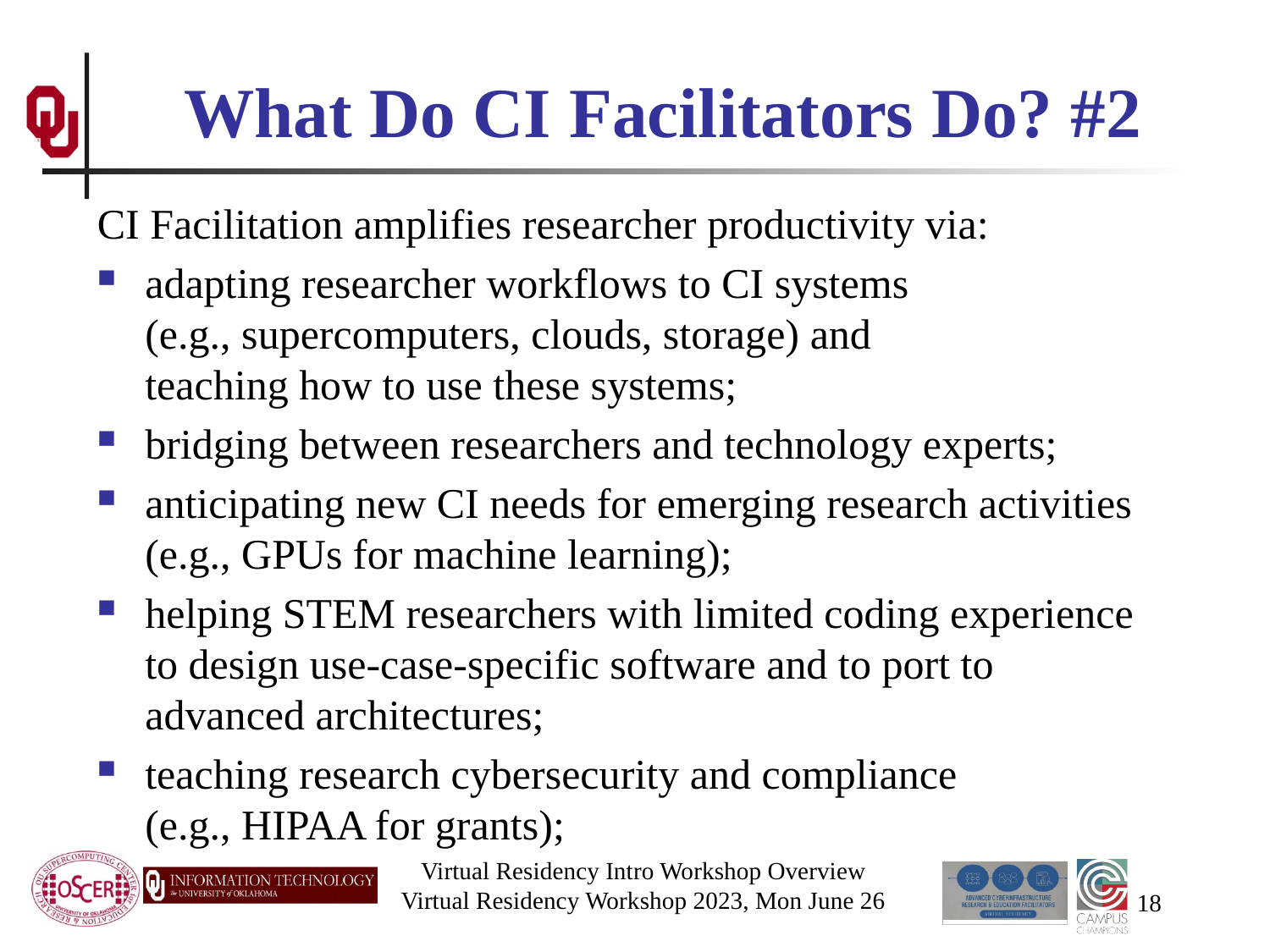

# What Do CI Facilitators Do? #2
CI Facilitation amplifies researcher productivity via:
adapting researcher workflows to CI systems                 (e.g., supercomputers, clouds, storage) and                teaching how to use these systems;
bridging between researchers and technology experts;
anticipating new CI needs for emerging research activities (e.g., GPUs for machine learning);
helping STEM researchers with limited coding experience to design use-case-specific software and to port to  advanced architectures;
teaching research cybersecurity and compliance             (e.g., HIPAA for grants);
Virtual Residency Intro Workshop Overview
Virtual Residency Workshop 2023, Mon June 26
18